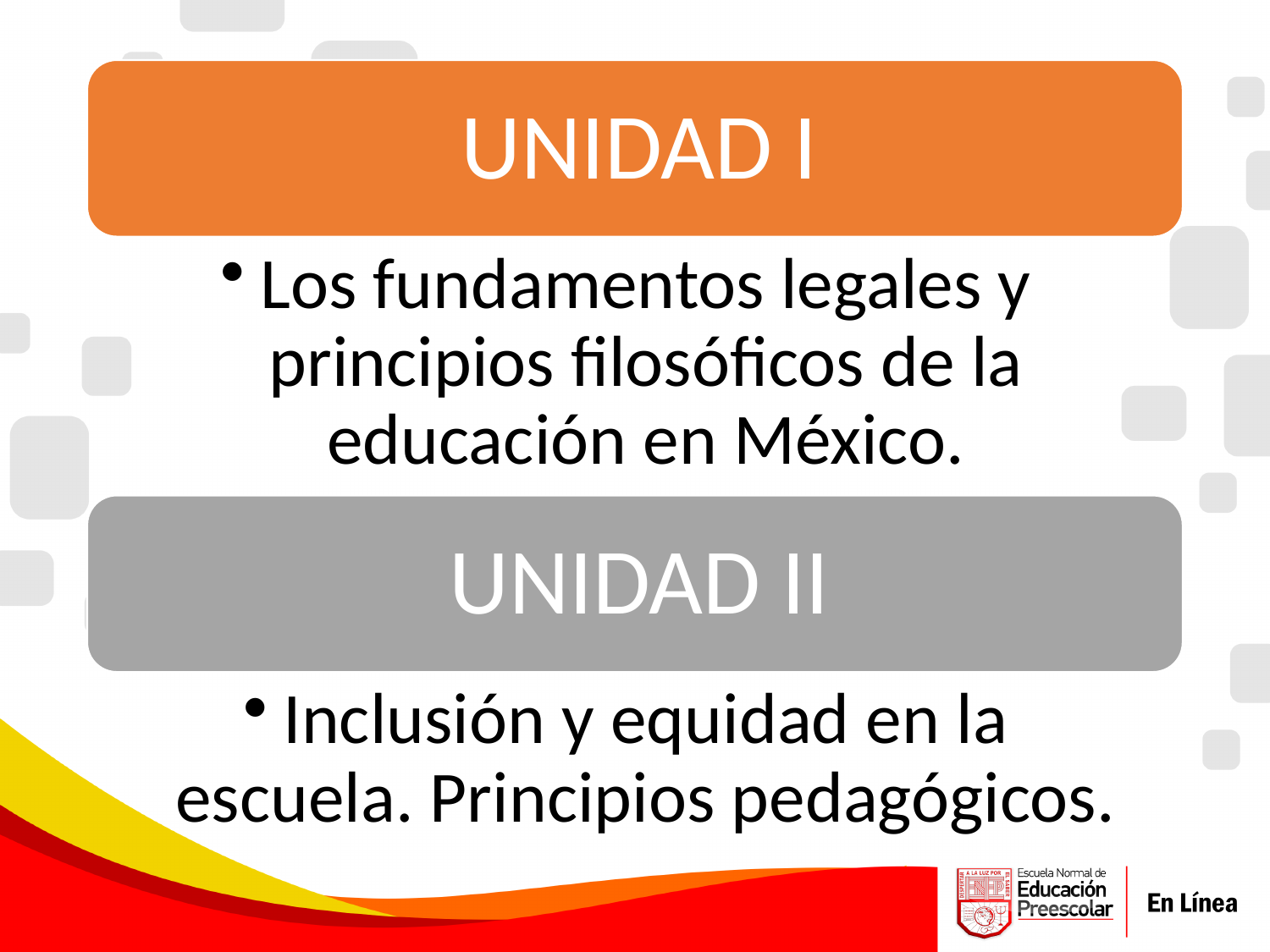

UNIDAD I
Los fundamentos legales y principios filosóficos de la educación en México.
UNIDAD II
Inclusión y equidad en la escuela. Principios pedagógicos.